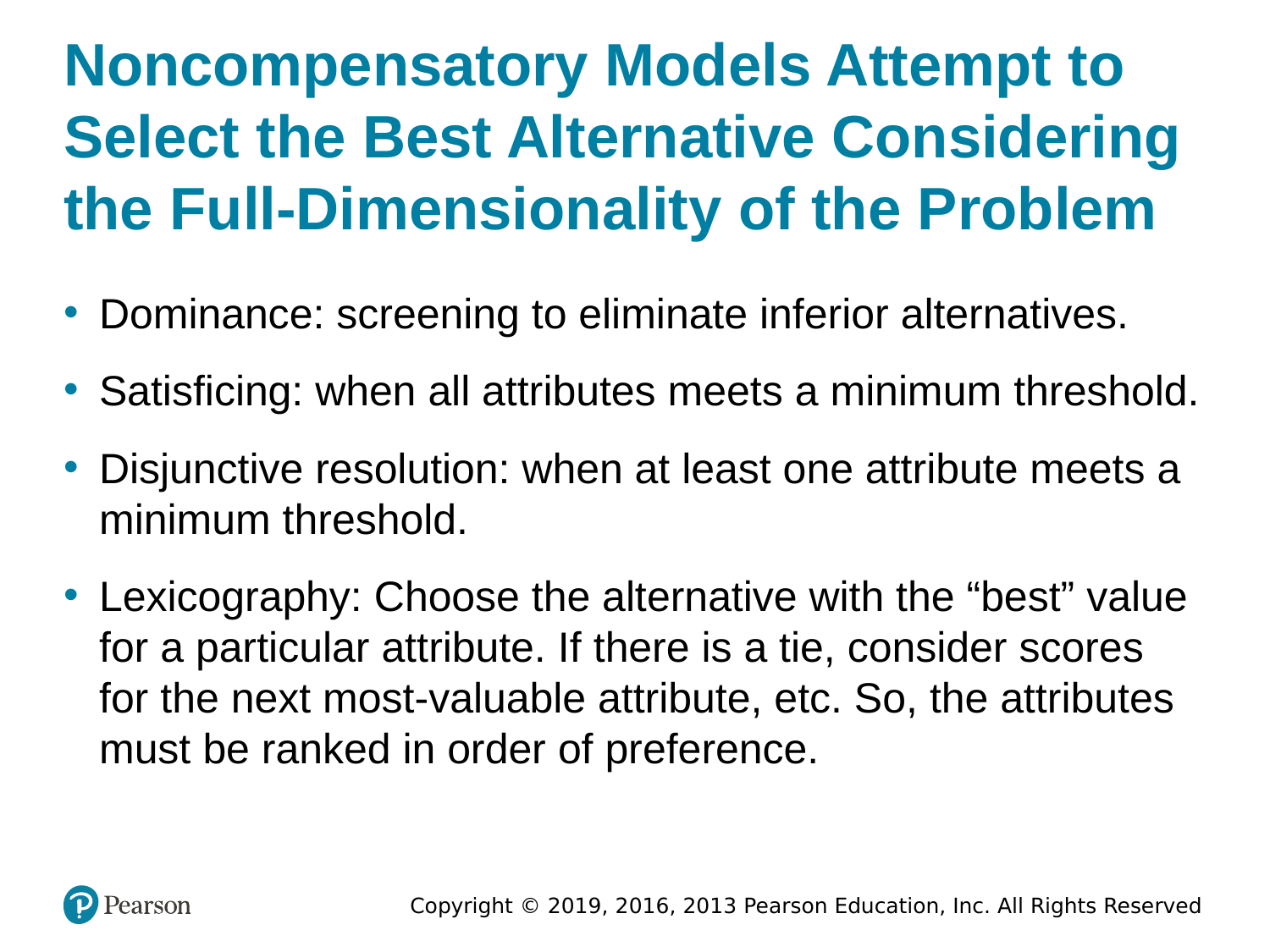

# Noncompensatory Models Attempt to Select the Best Alternative Considering the Full-Dimensionality of the Problem
Dominance: screening to eliminate inferior alternatives.
Satisficing: when all attributes meets a minimum threshold.
Disjunctive resolution: when at least one attribute meets a minimum threshold.
Lexicography: Choose the alternative with the “best” value for a particular attribute. If there is a tie, consider scores for the next most-valuable attribute, etc. So, the attributes must be ranked in order of preference.